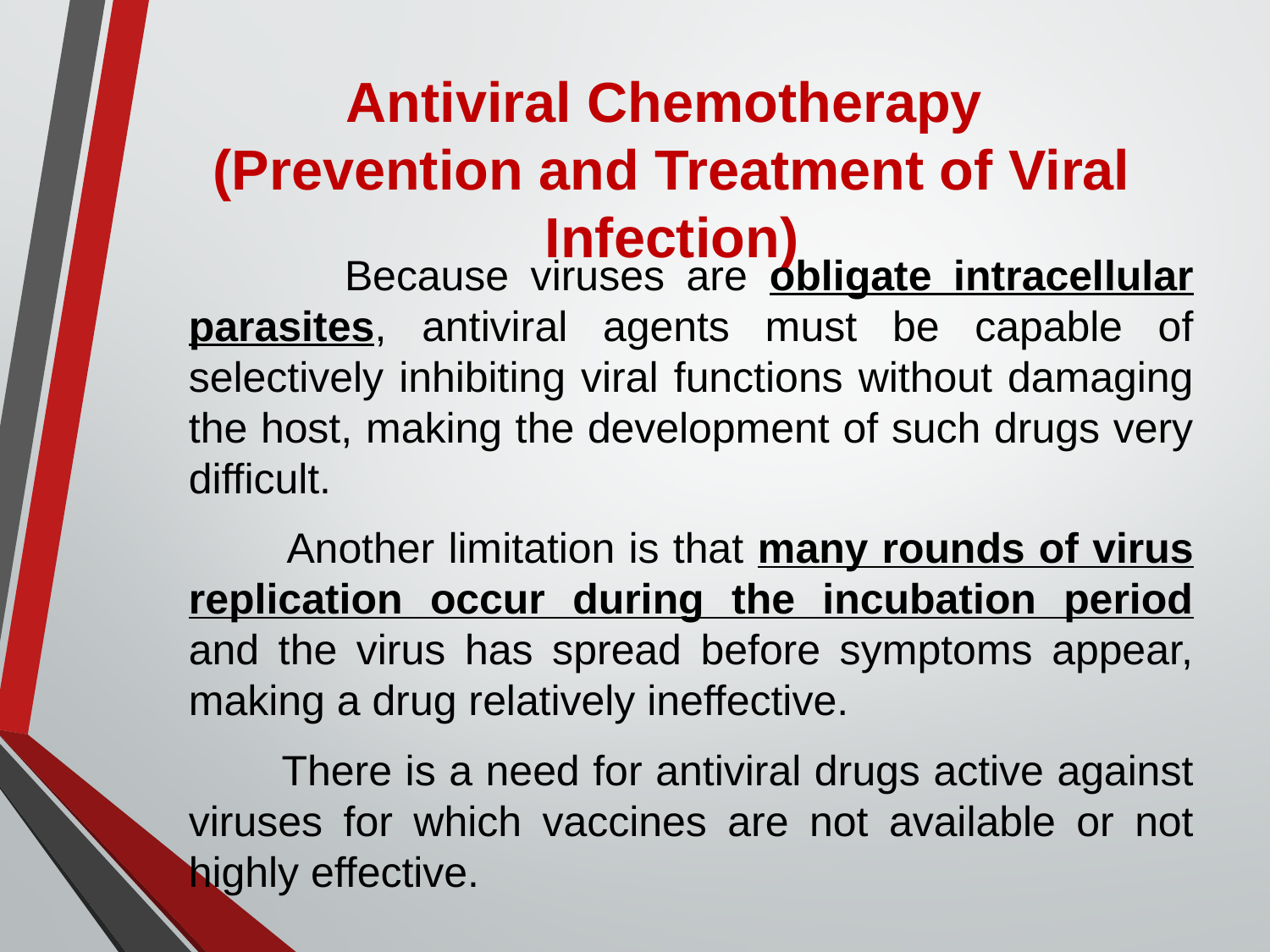

# Antiviral Chemotherapy (Prevention and Treatment of Viral Infection)

         Because viruses are obligate intracellular parasites, antiviral agents must be capable of selectively inhibiting viral functions without damaging the host, making the development of such drugs very difficult.
          Another limitation is that many rounds of virus replication occur during the incubation period and the virus has spread before symptoms appear, making a drug relatively ineffective.
          There is a need for antiviral drugs active against viruses for which vaccines are not available or not highly effective.